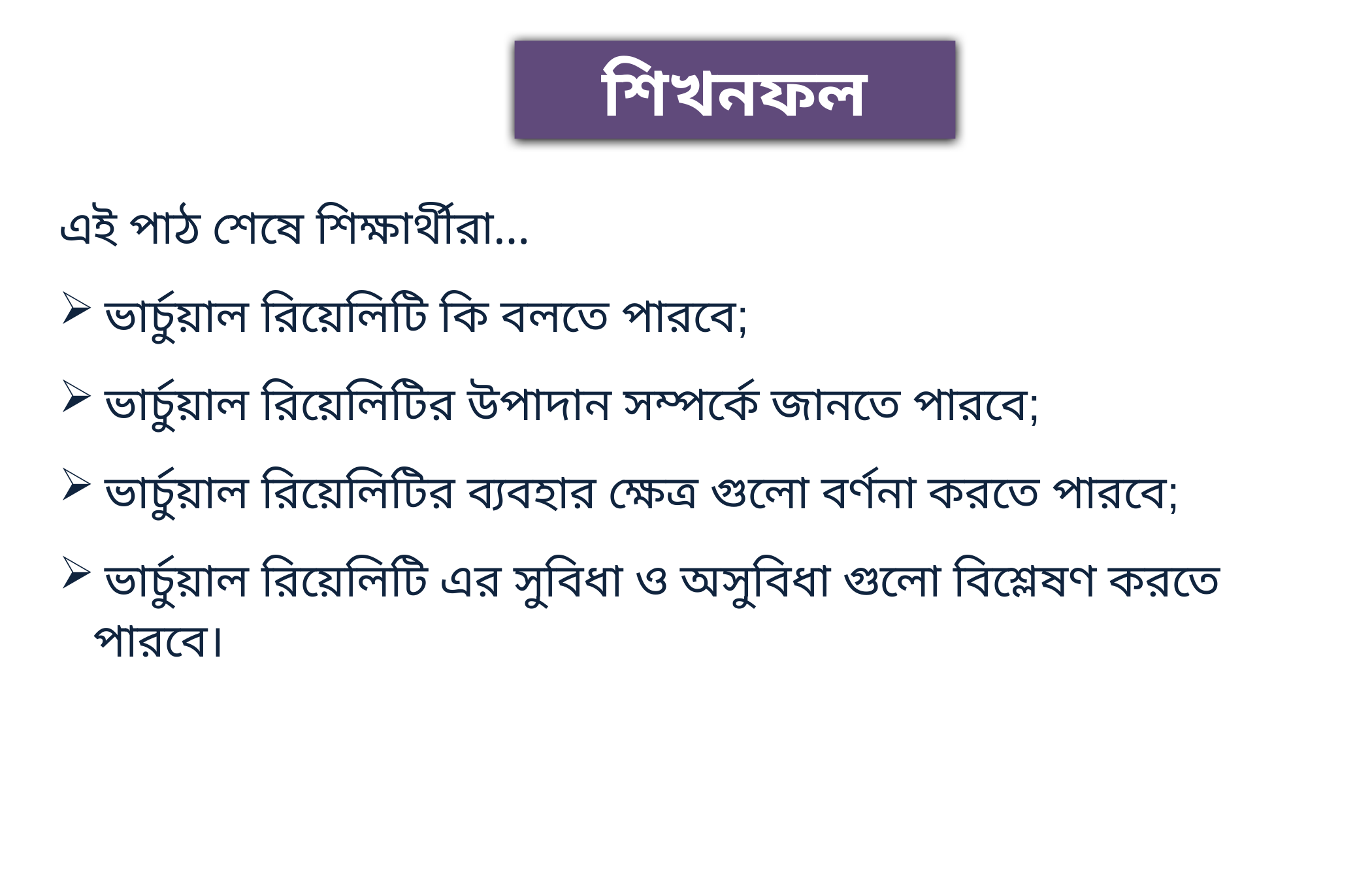

# শিখনফল
এই পাঠ শেষে শিক্ষার্থীরা…
 ভার্চুয়াল রিয়েলিটি কি বলতে পারবে;
 ভার্চুয়াল রিয়েলিটির উপাদান সম্পর্কে জানতে পারবে;
 ভার্চুয়াল রিয়েলিটির ব্যবহার ক্ষেত্র গুলো বর্ণনা করতে পারবে;
 ভার্চুয়াল রিয়েলিটি এর সুবিধা ও অসুবিধা গুলো বিশ্লেষণ করতে পারবে।